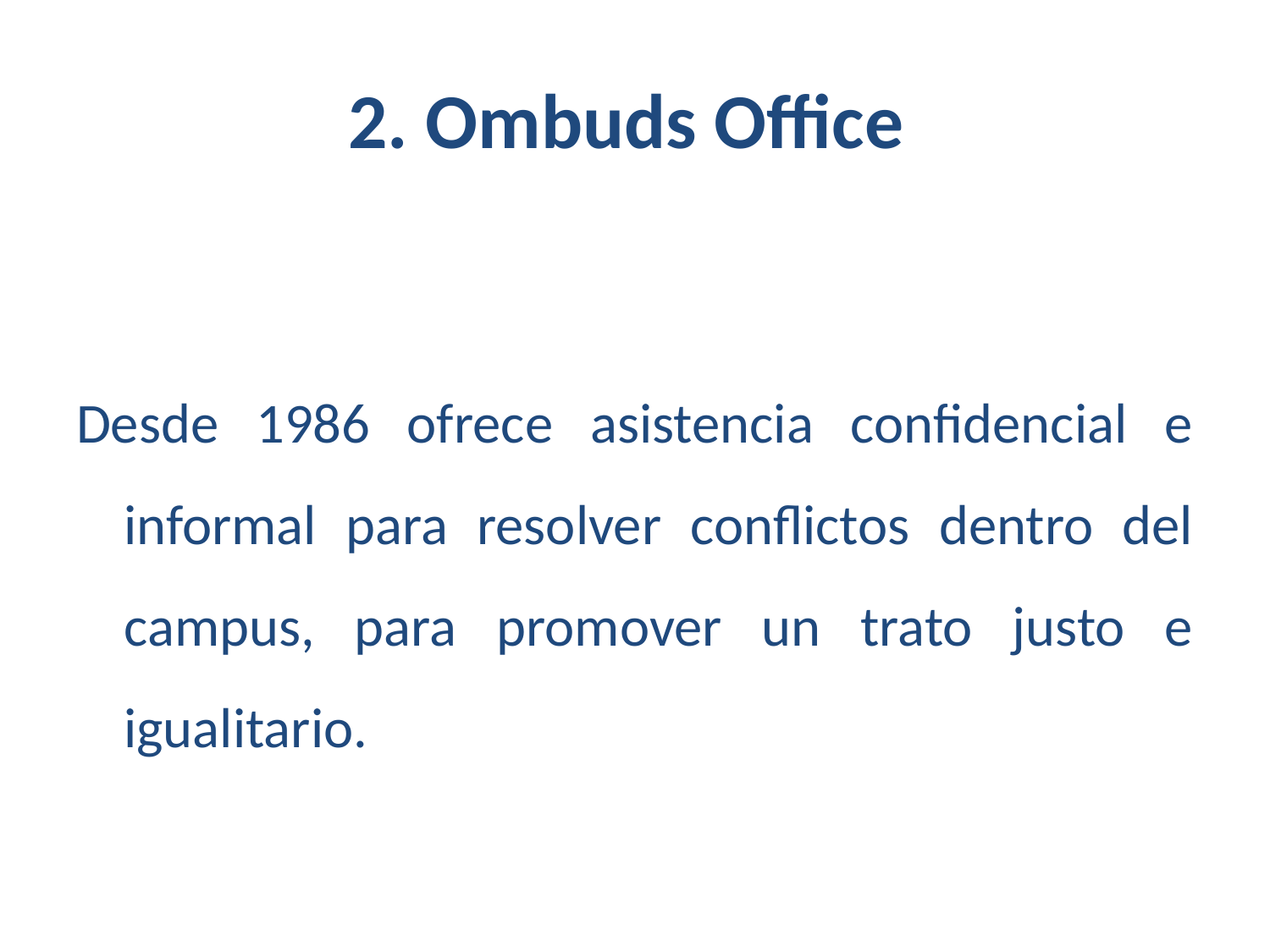

# 2. Ombuds Office

Desde 1986 ofrece asistencia confidencial e informal para resolver conflictos dentro del campus, para promover un trato justo e igualitario.